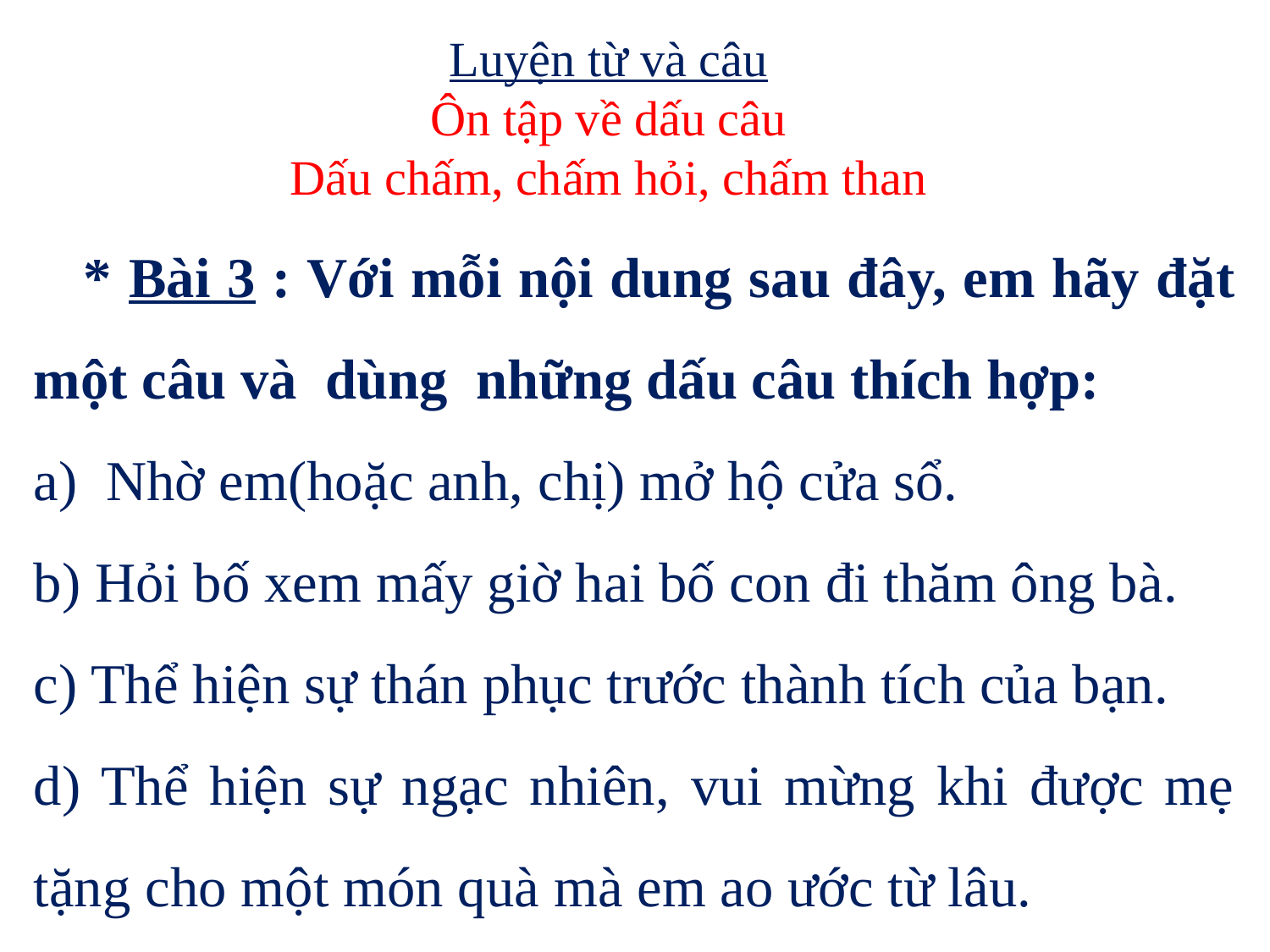

Luyện từ và câu
Ôn tập về dấu câu
Dấu chấm, chấm hỏi, chấm than
   * Bài 3 : Với mỗi nội dung sau đây, em hãy đặt một câu và  dùng  những dấu câu thích hợp:
a)  Nhờ em(hoặc anh, chị) mở hộ cửa sổ.
b) Hỏi bố xem mấy giờ hai bố con đi thăm ông bà.
c) Thể hiện sự thán phục trước thành tích của bạn.
d) Thể hiện sự ngạc nhiên, vui mừng khi được mẹ tặng cho một món quà mà em ao ước từ lâu.